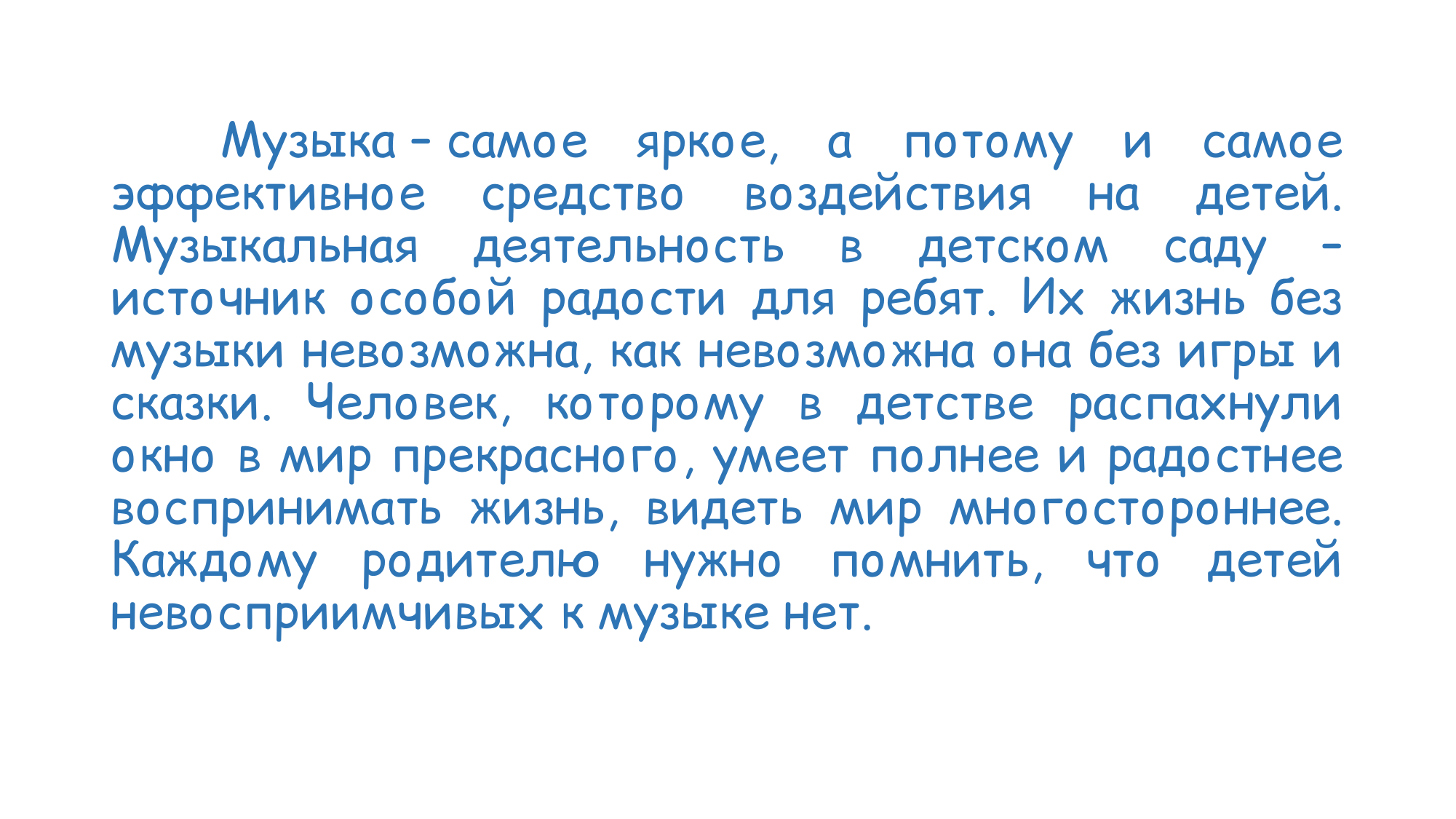

# Музыка – самое яркое, а потому и самое эффективное средство воздействия на детей. Музыкальная деятельность в детском саду – источник особой радости для ребят. Их жизнь без музыки невозможна, как невозможна она без игры и сказки. Человек, которому в детстве распахнули окно в мир прекрасного, умеет полнее и радостнее воспринимать жизнь, видеть мир многостороннее. Каждому родителю нужно помнить, что детей невосприимчивых к музыке нет.